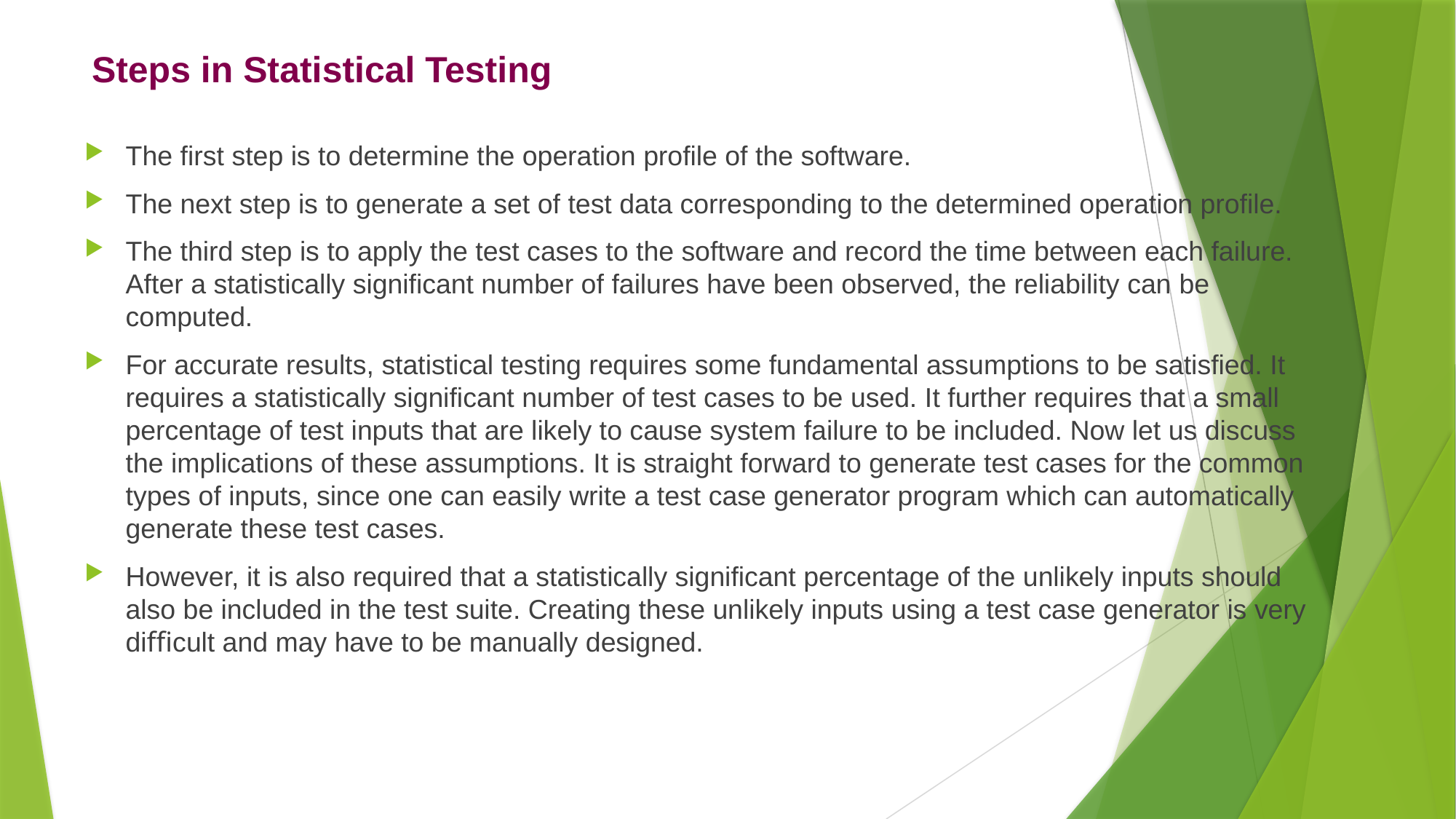

# Steps in Statistical Testing
The first step is to determine the operation profile of the software.
The next step is to generate a set of test data corresponding to the determined operation profile.
The third step is to apply the test cases to the software and record the time between each failure. After a statistically significant number of failures have been observed, the reliability can be computed.
For accurate results, statistical testing requires some fundamental assumptions to be satisfied. It requires a statistically significant number of test cases to be used. It further requires that a small percentage of test inputs that are likely to cause system failure to be included. Now let us discuss the implications of these assumptions. It is straight forward to generate test cases for the common types of inputs, since one can easily write a test case generator program which can automatically generate these test cases.
However, it is also required that a statistically significant percentage of the unlikely inputs should also be included in the test suite. Creating these unlikely inputs using a test case generator is very diﬃcult and may have to be manually designed.